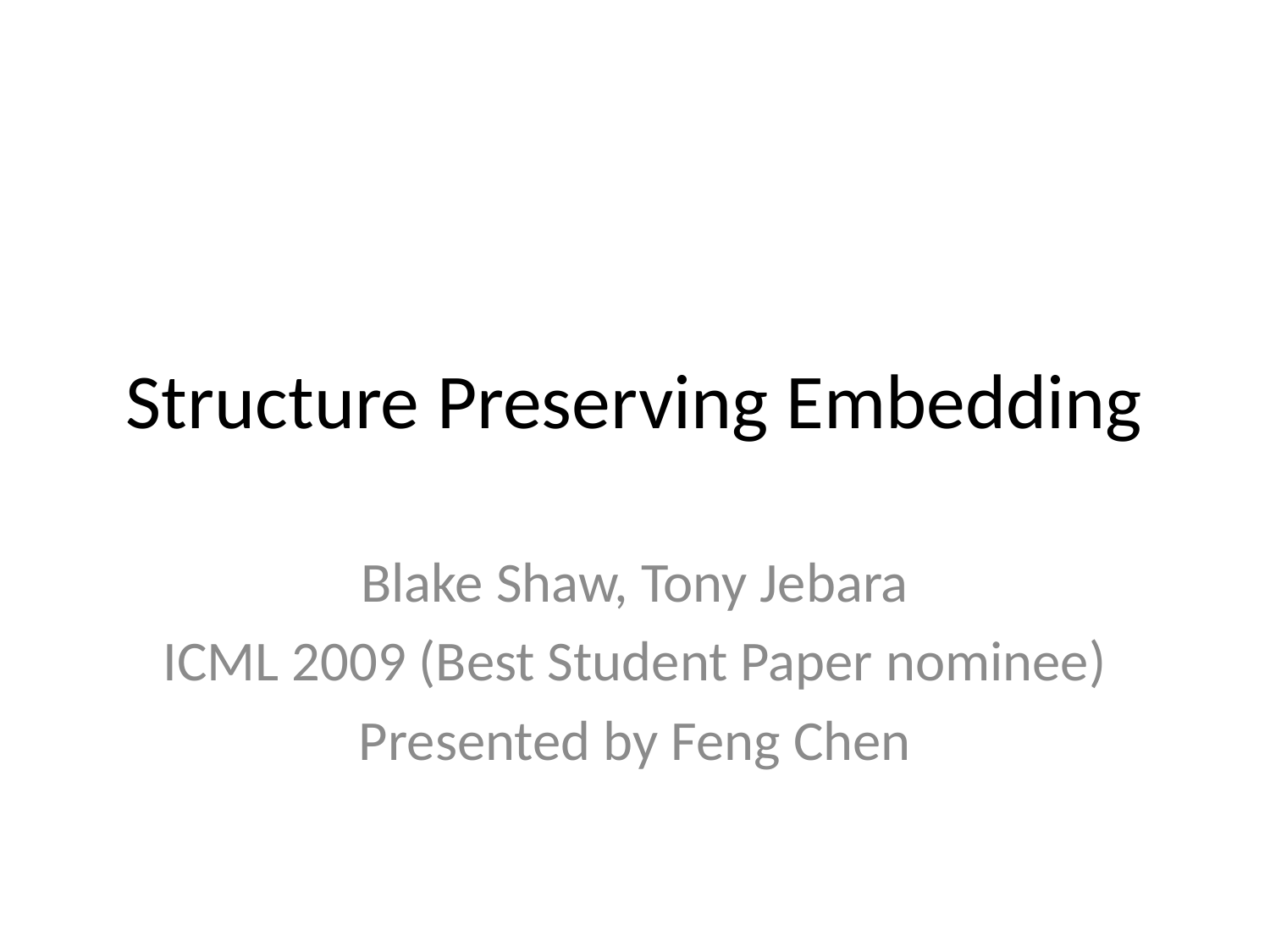

# Structure Preserving Embedding
Blake Shaw, Tony Jebara
ICML 2009 (Best Student Paper nominee)
Presented by Feng Chen